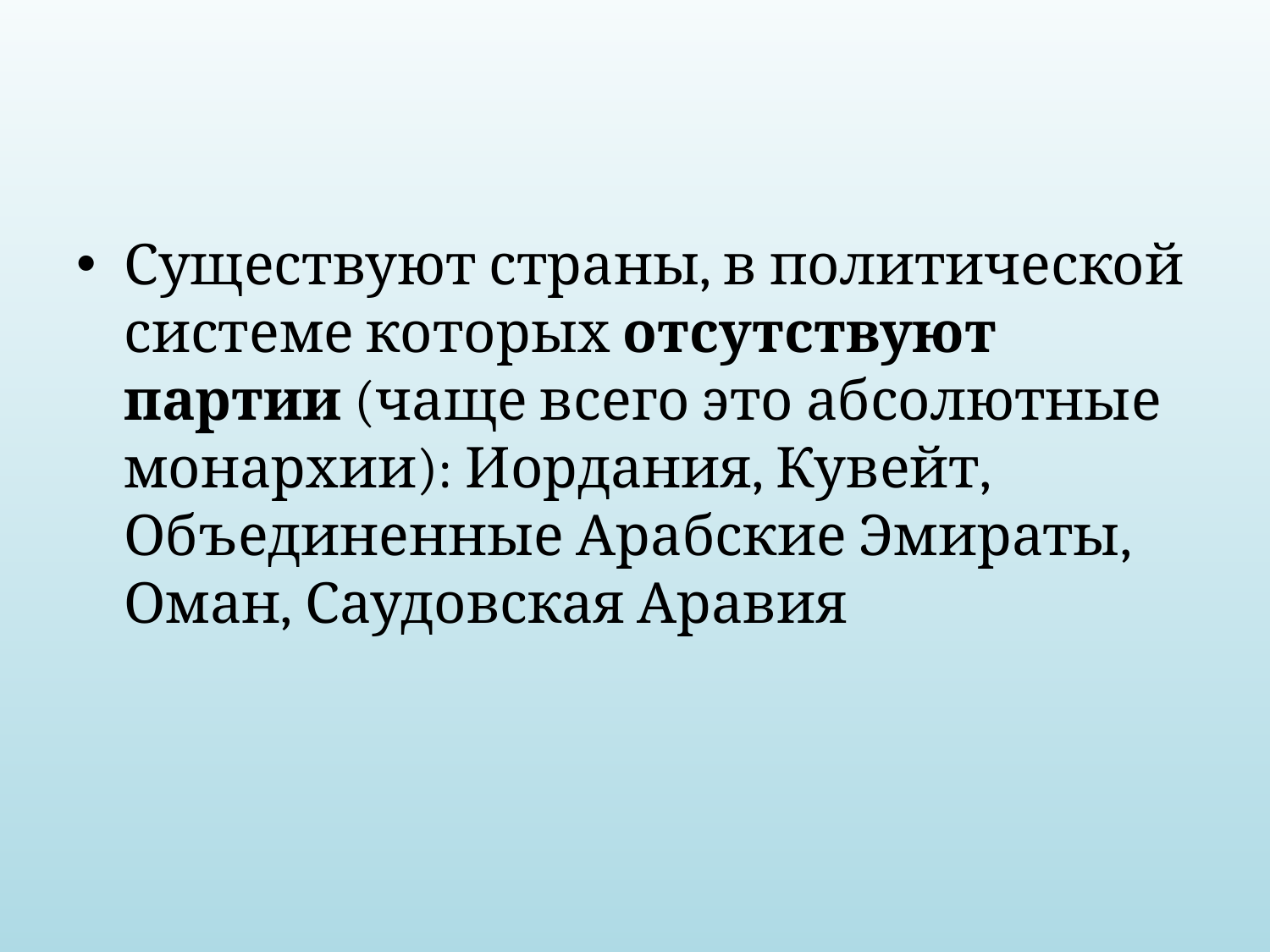

#
Существуют страны, в политической системе которых отсутствуют партии (чаще всего это абсолютные монархии): Иордания, Кувейт, Объединенные Арабские Эмираты, Оман, Саудовская Аравия